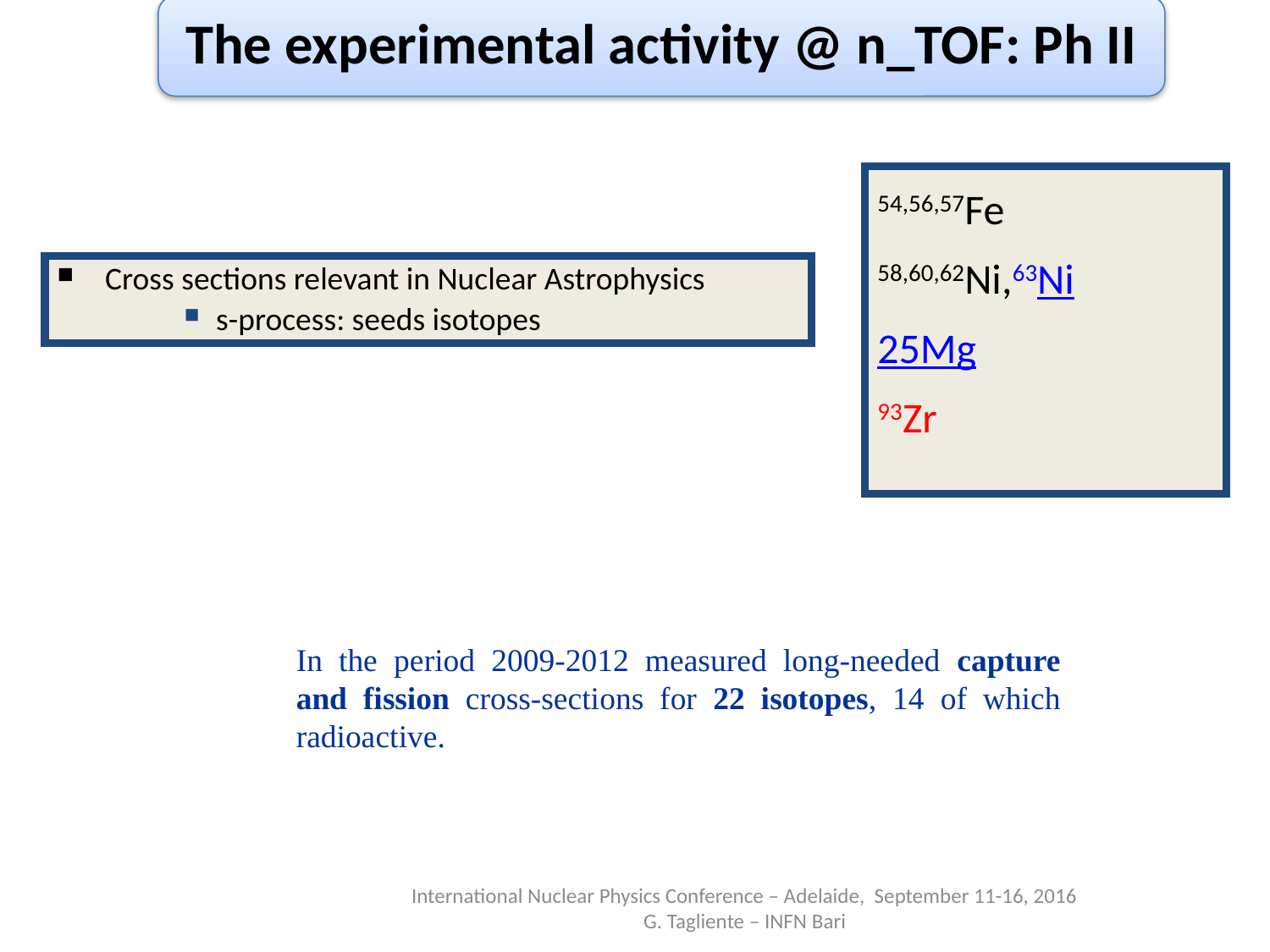

The experimental activity @ n_TOF: Ph II
54,56,57Fe
58,60,62Ni,63Ni
25Mg
93Zr

Cross sections relevant in Nuclear Astrophysics
s-process: seeds isotopes
In the period 2009-2012 measured long-needed capture and fission cross-sections for 22 isotopes, 14 of which radioactive.
International Nuclear Physics Conference – Adelaide,  September 11-16, 2016 G. Tagliente – INFN Bari